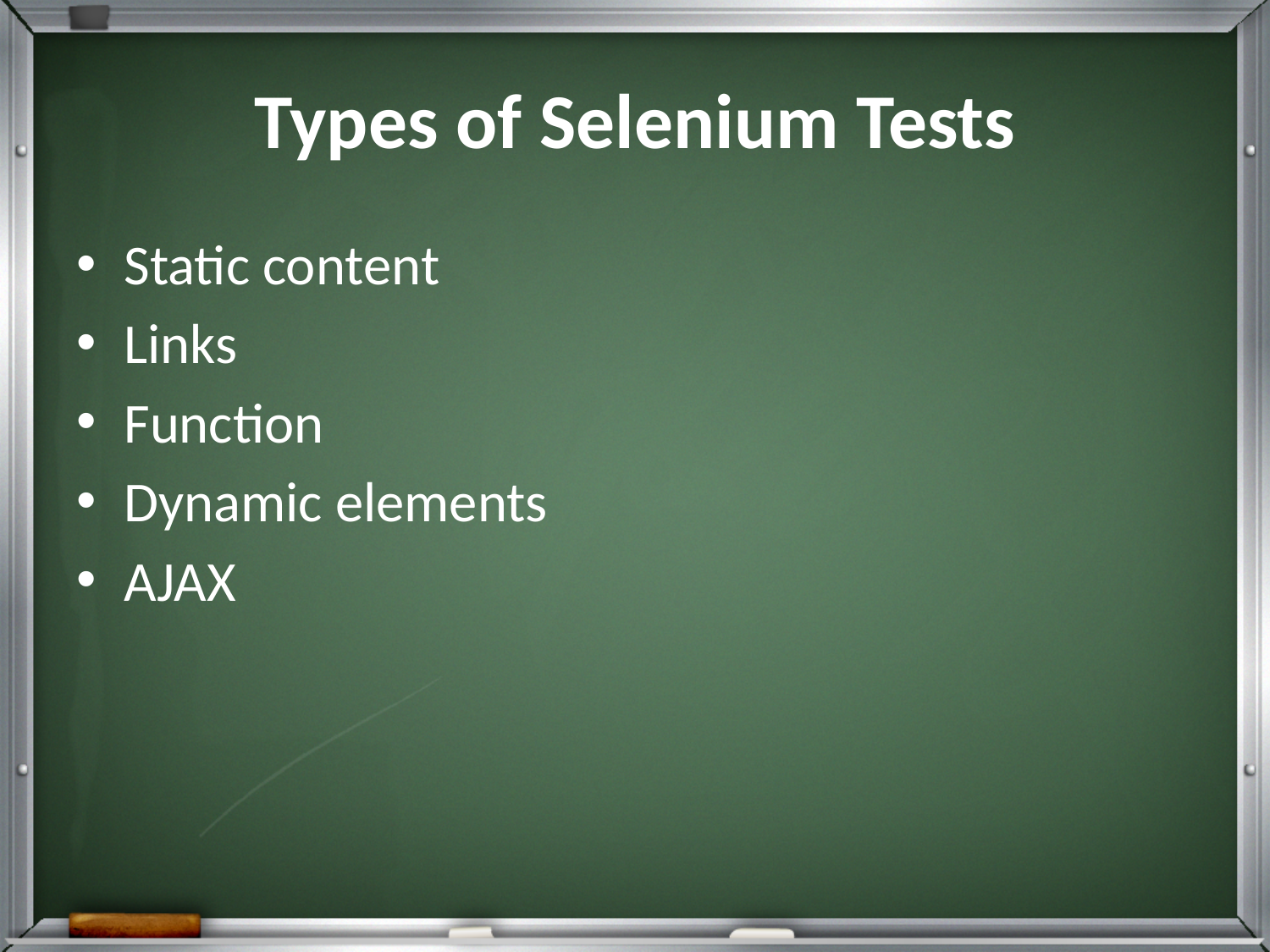

# Types of Selenium Tests
Static content
Links
Function
Dynamic elements
AJAX